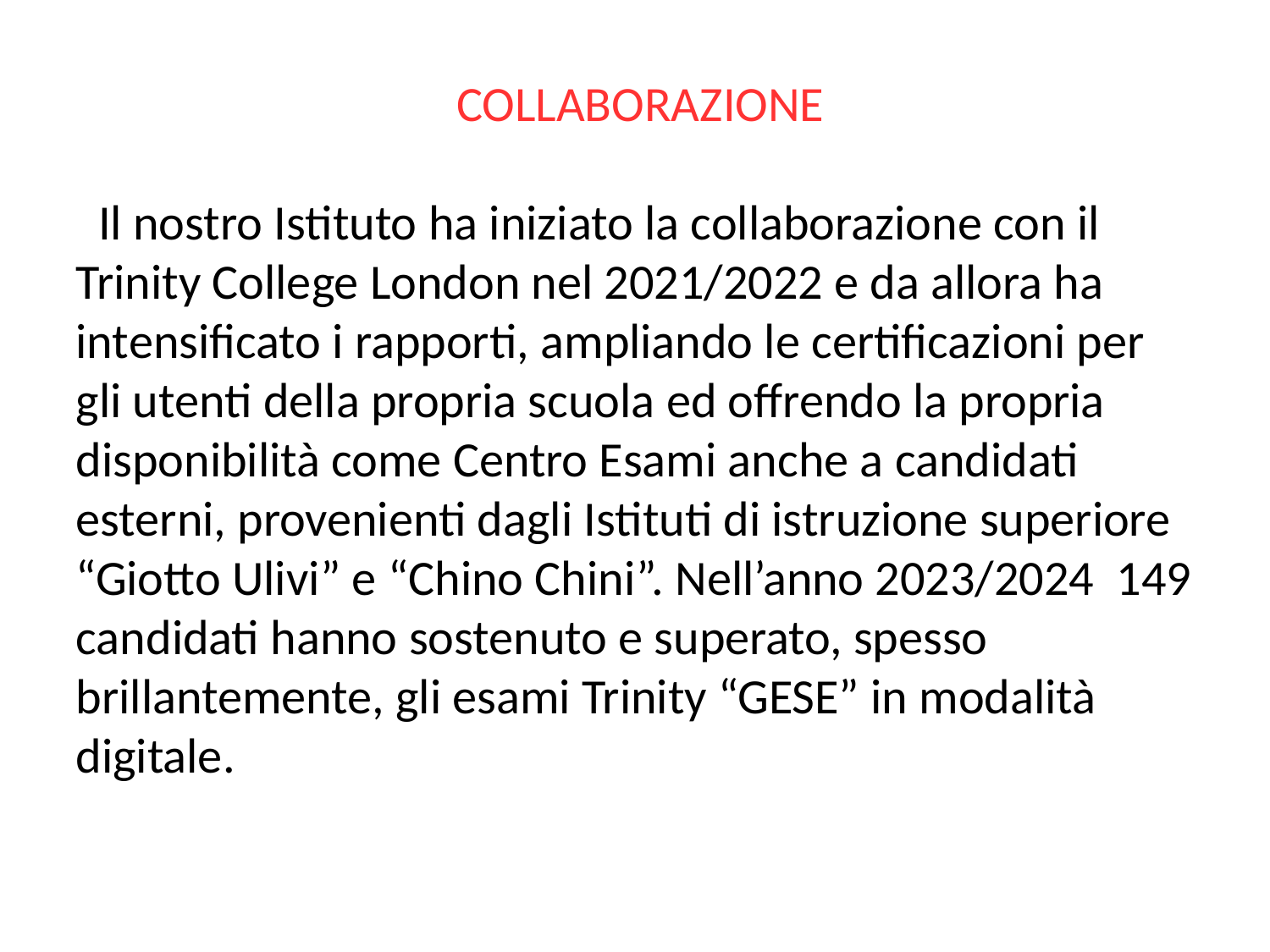

COLLABORAZIONE

  Il nostro Istituto ha iniziato la collaborazione con il Trinity College London nel 2021/2022 e da allora ha intensificato i rapporti, ampliando le certificazioni per gli utenti della propria scuola ed offrendo la propria disponibilità come Centro Esami anche a candidati esterni, provenienti dagli Istituti di istruzione superiore “Giotto Ulivi” e “Chino Chini”. Nell’anno 2023/2024  149 candidati hanno sostenuto e superato, spesso brillantemente, gli esami Trinity “GESE” in modalità digitale.